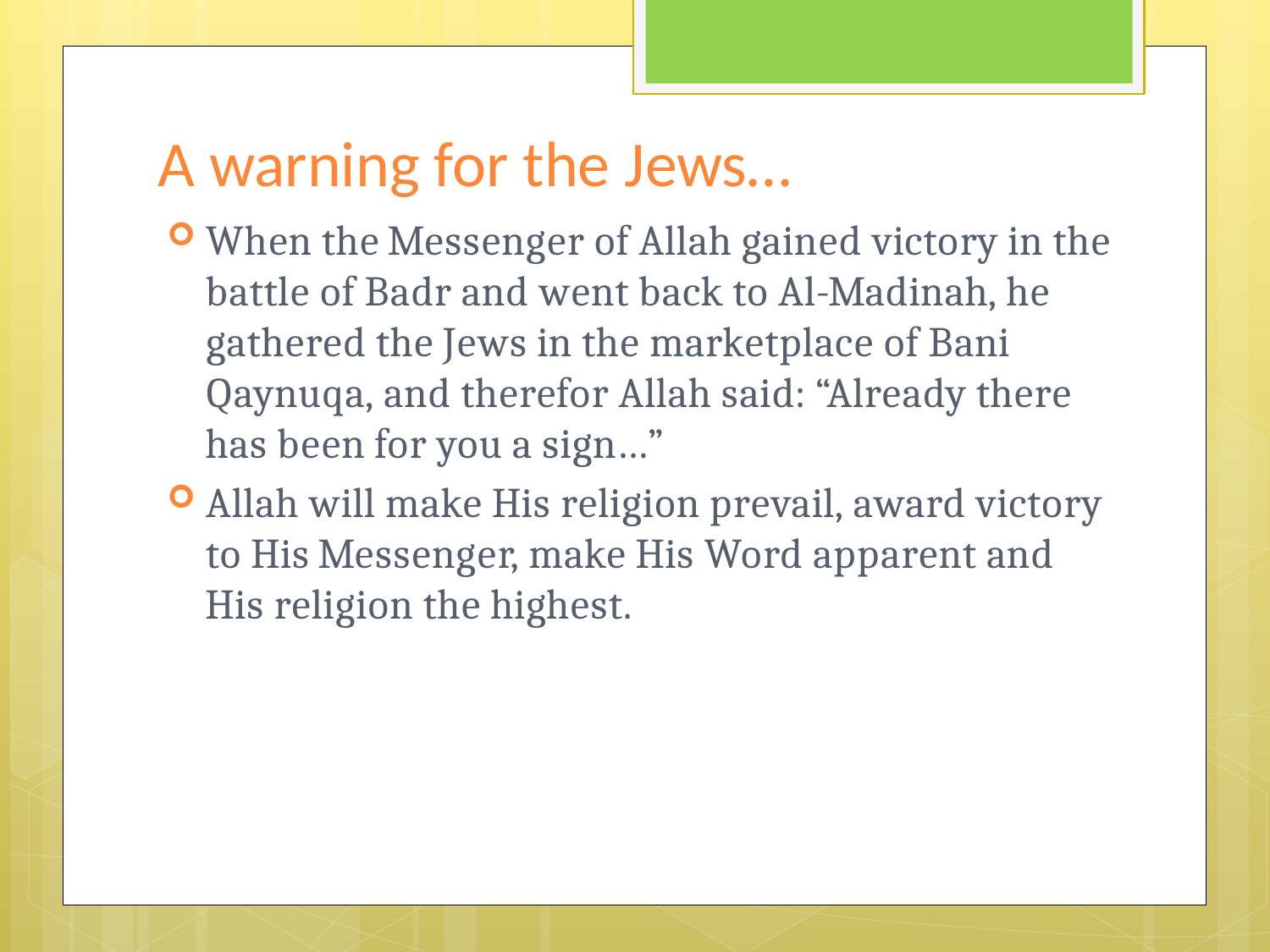

# A warning for the Jews…
When the Messenger of Allah gained victory in the battle of Badr and went back to Al-Madinah, he gathered the Jews in the marketplace of Bani Qaynuqa, and therefor Allah said: “Already there has been for you a sign…”
Allah will make His religion prevail, award victory to His Messenger, make His Word apparent and His religion the highest.